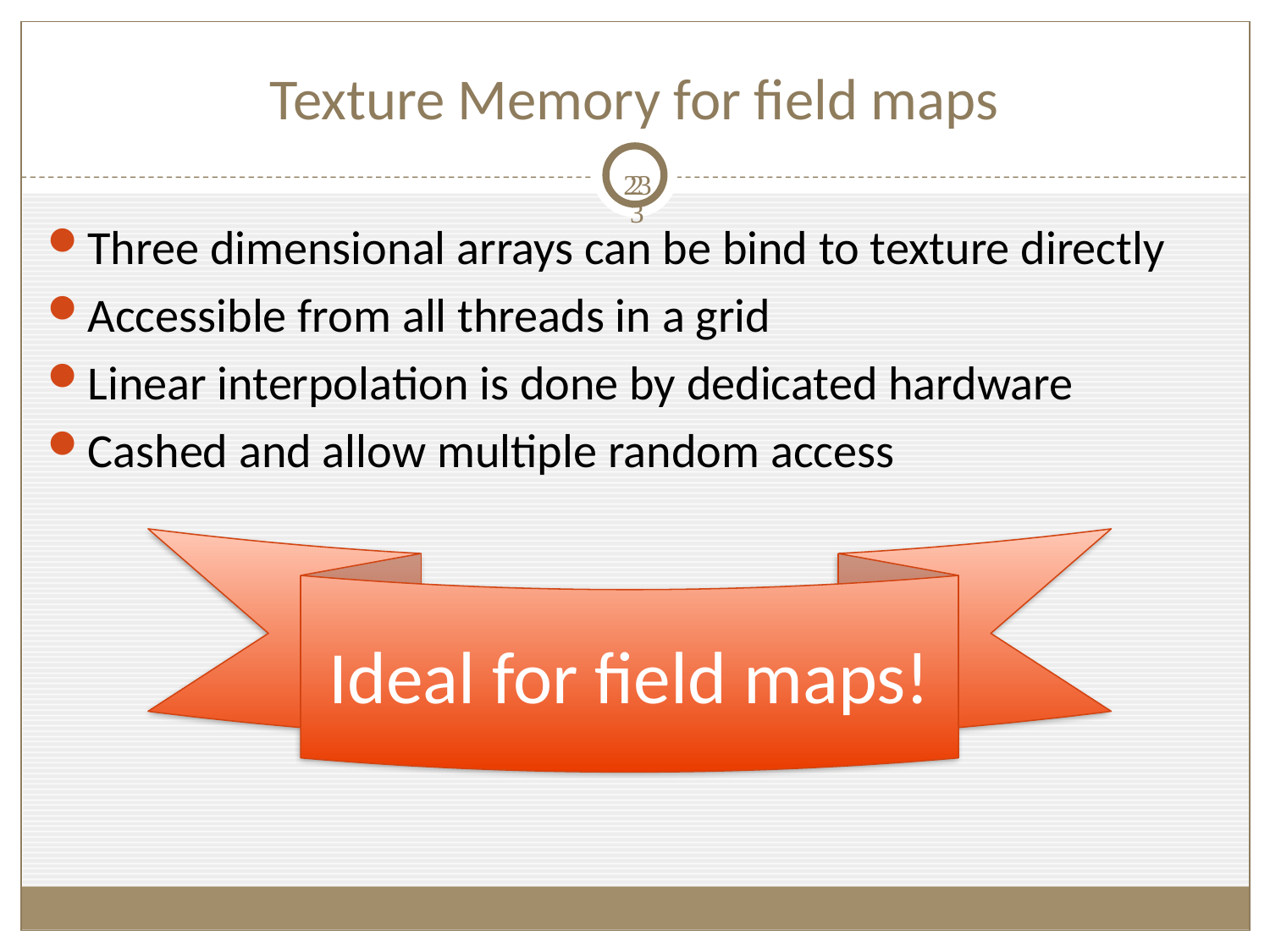

# Texture Memory for field maps

23
23

Three dimensional arrays can be bind to texture directly
Accessible from all threads in a grid
Linear interpolation is done by dedicated hardware
Cashed and allow multiple random access

Ideal for field maps!